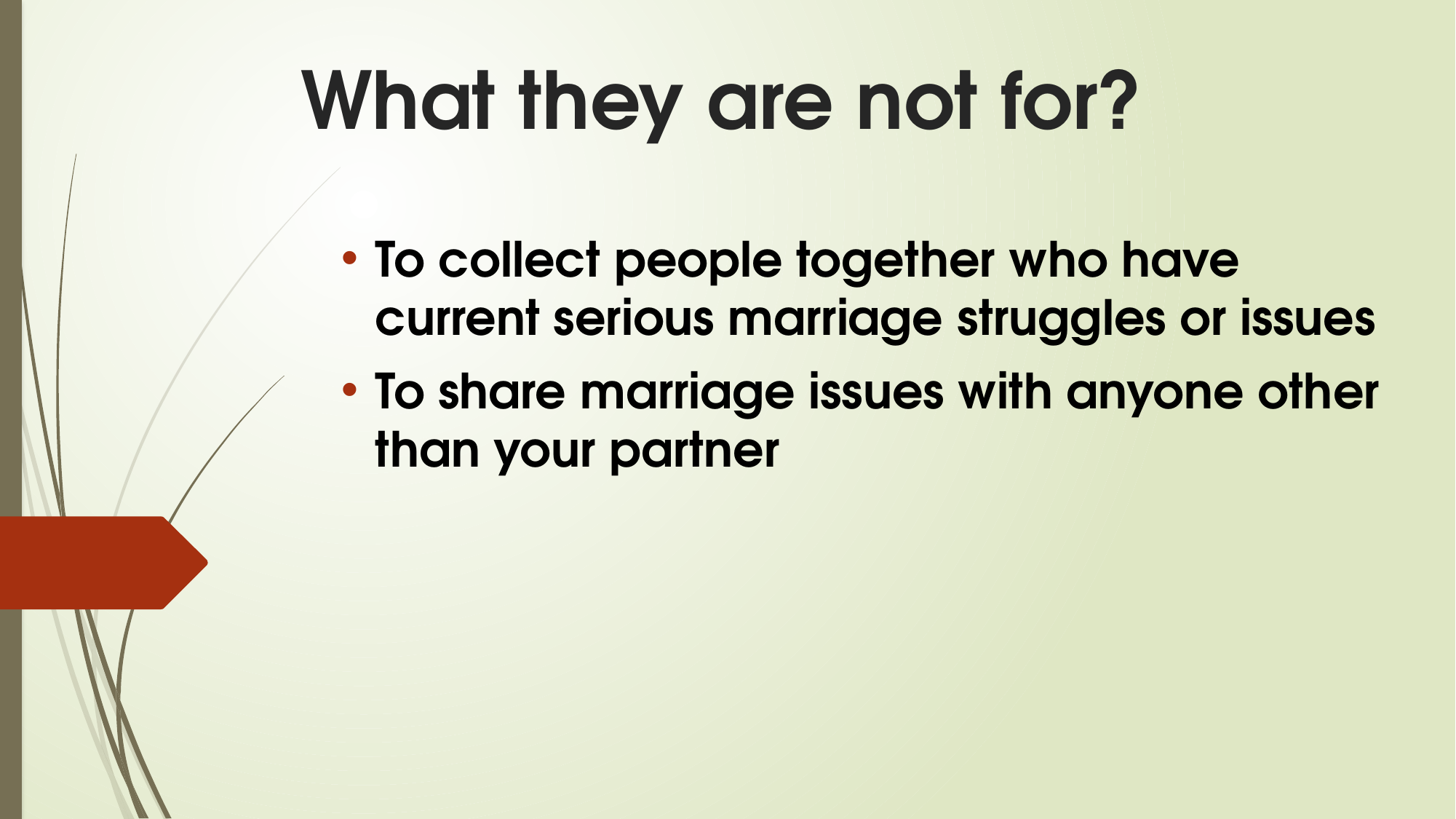

# What they are not for?
To collect people together who have current serious marriage struggles or issues
To share marriage issues with anyone other than your partner